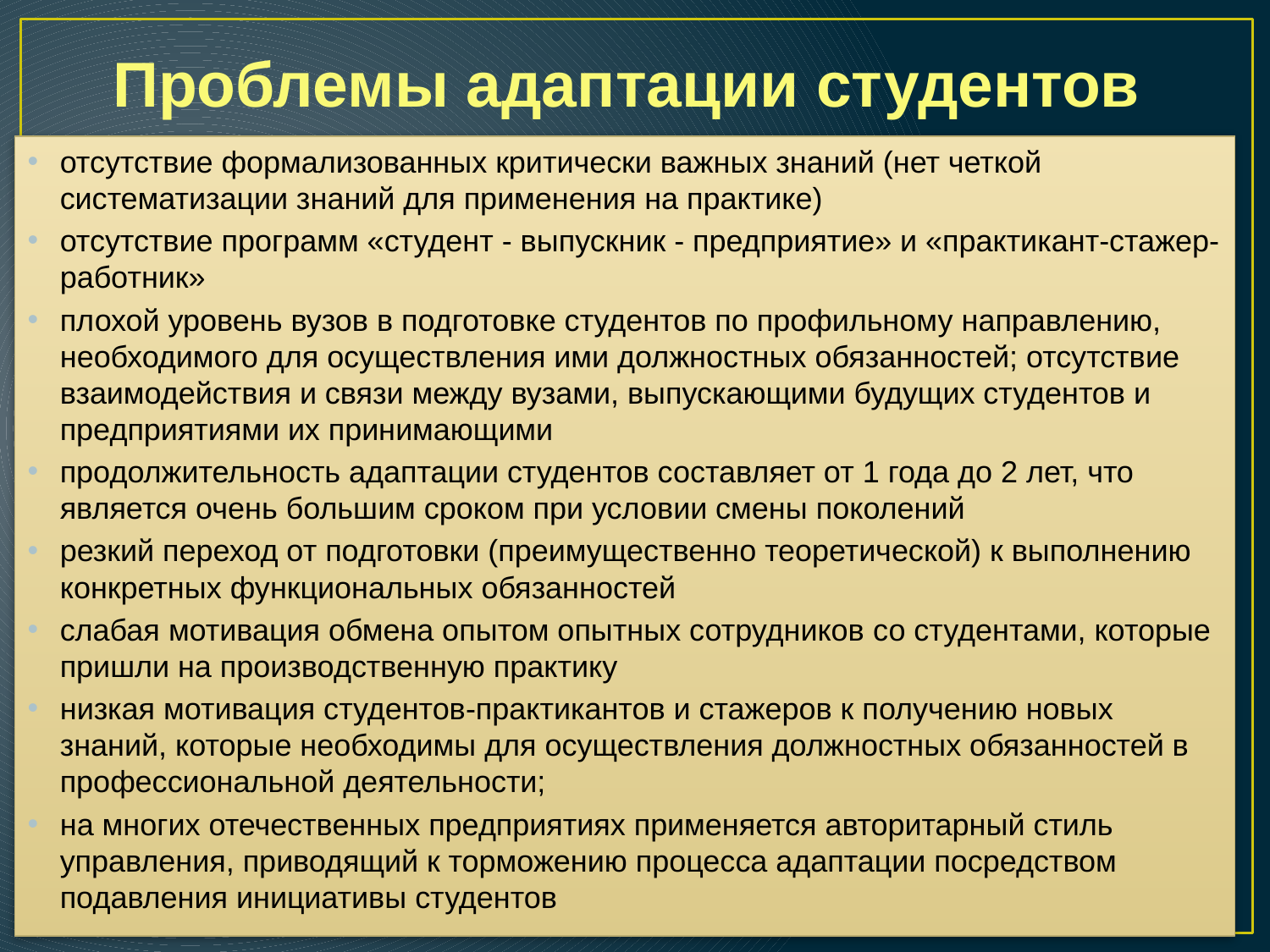

# Проблемы адаптации студентов
отсутствие формализованных критически важных знаний (нет четкой систематизации знаний для применения на практике)
отсутствие программ «студент - выпускник - предприятие» и «практикант-стажер-работник»
плохой уровень вузов в подготовке студентов по профильному направлению, необходимого для осуществления ими должностных обязанностей; отсутствие взаимодействия и связи между вузами, выпускающими будущих студентов и предприятиями их принимающими
продолжительность адаптации студентов составляет от 1 года до 2 лет, что является очень большим сроком при условии смены поколений
резкий переход от подготовки (преимущественно теоретической) к выполнению конкретных функциональных обязанностей
слабая мотивация обмена опытом опытных сотрудников со студентами, которые пришли на производственную практику
низкая мотивация студентов-практикантов и стажеров к получению новых знаний, которые необходимы для осуществления должностных обязанностей в профессиональной деятельности;
на многих отечественных предприятиях применяется авторитарный стиль управления, приводящий к торможению процесса адаптации посредством подавления инициативы студентов